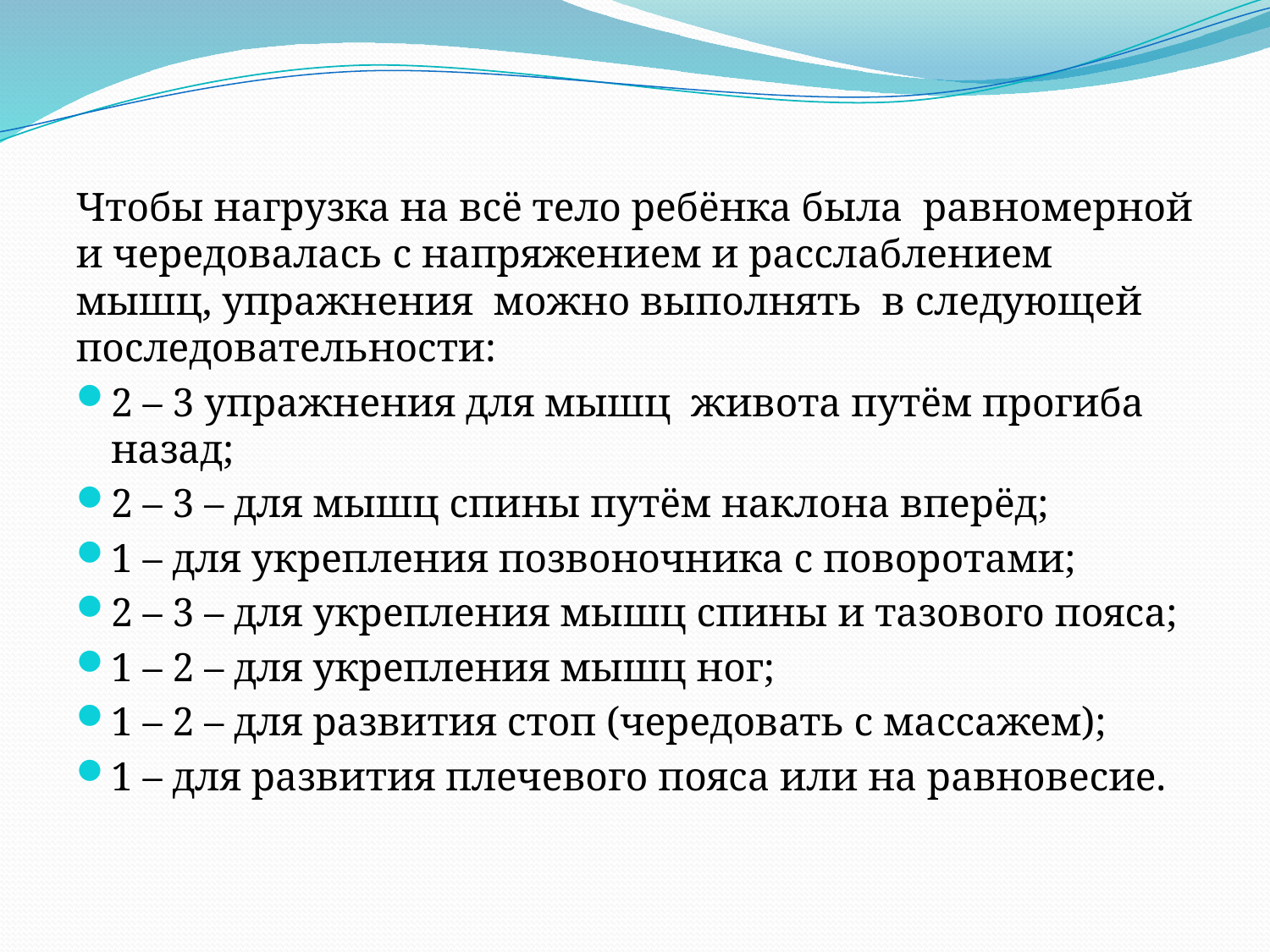

#
Чтобы нагрузка на всё тело ребёнка была  равномерной и чередовалась с напряжением и расслаблением мышц, упражнения  можно выполнять  в следующей последовательности:
2 – 3 упражнения для мышц  живота путём прогиба назад;
2 – 3 – для мышц спины путём наклона вперёд;
1 – для укрепления позвоночника с поворотами;
2 – 3 – для укрепления мышц спины и тазового пояса;
1 – 2 – для укрепления мышц ног;
1 – 2 – для развития стоп (чередовать с массажем);
1 – для развития плечевого пояса или на равновесие.